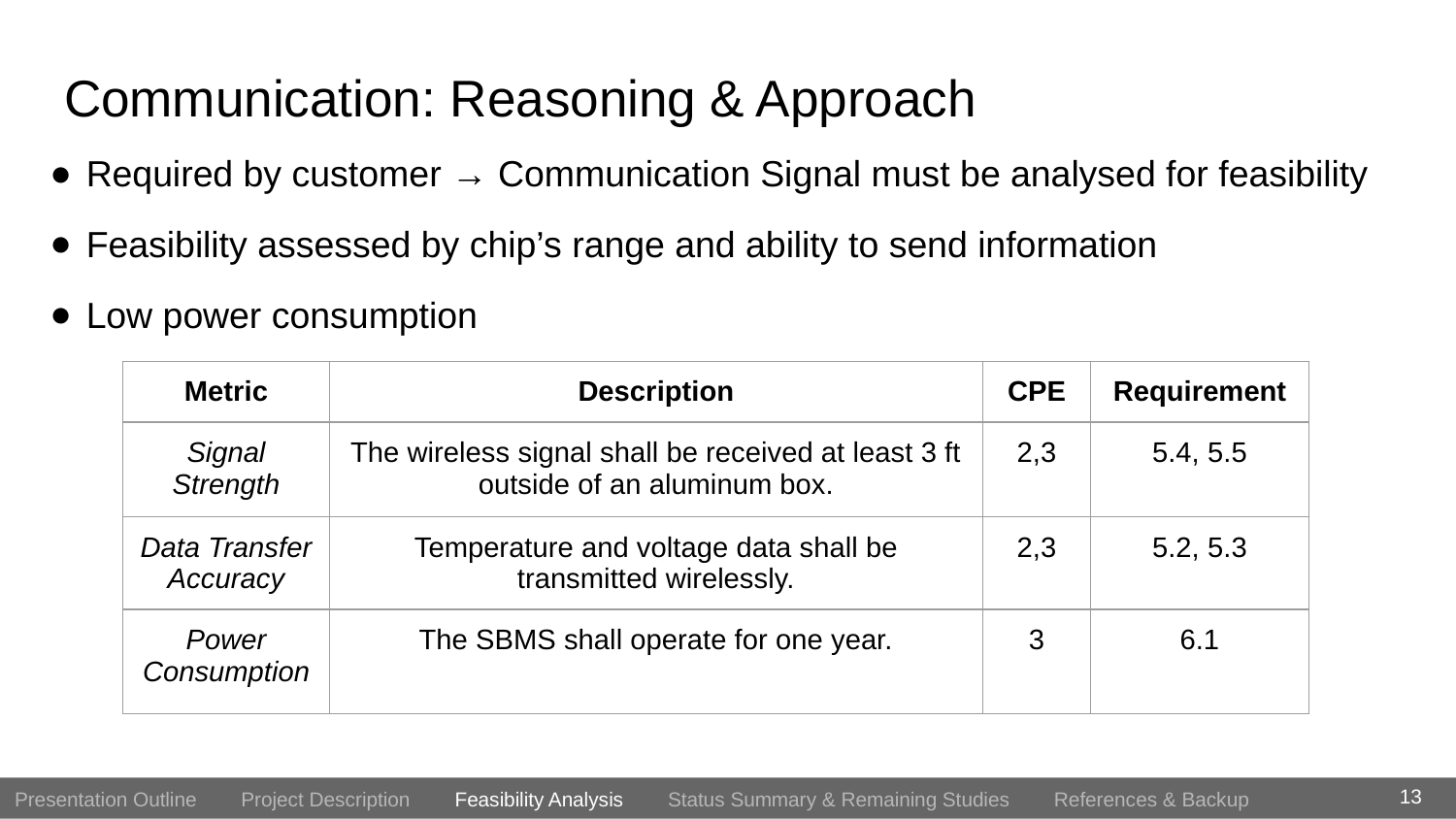

# Communication: Reasoning & Approach
Required by customer → Communication Signal must be analysed for feasibility
Feasibility assessed by chip’s range and ability to send information
Low power consumption
| Metric | Description | CPE | Requirement |
| --- | --- | --- | --- |
| Signal Strength | The wireless signal shall be received at least 3 ft outside of an aluminum box. | 2,3 | 5.4, 5.5 |
| Data Transfer Accuracy | Temperature and voltage data shall be transmitted wirelessly. | 2,3 | 5.2, 5.3 |
| Power Consumption | The SBMS shall operate for one year. | 3 | 6.1 |
13
Presentation Outline        Project Description        Feasibility Analysis        Status Summary & Remaining Studies        References & Backup